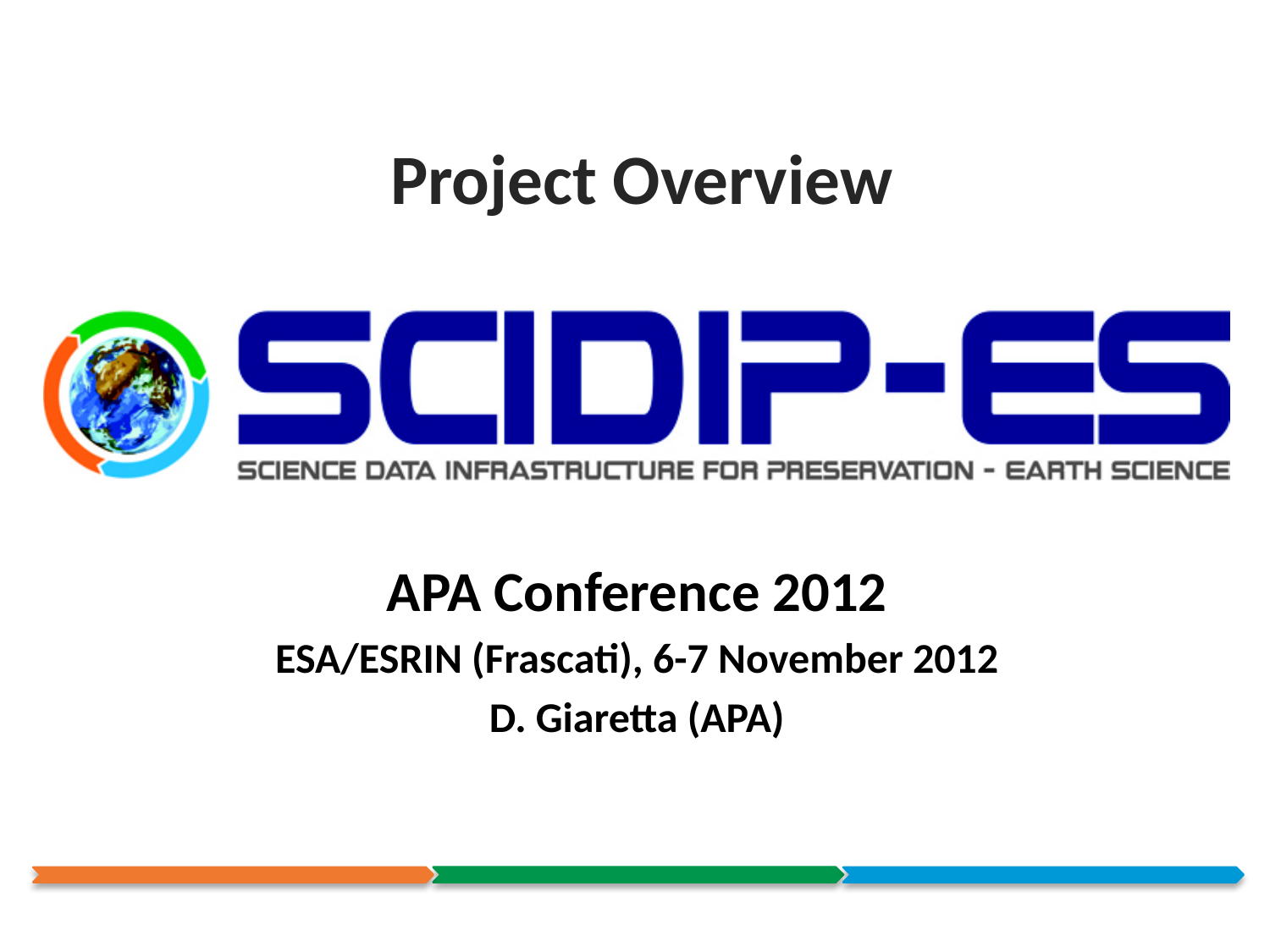

# Project Overview
APA Conference 2012
ESA/ESRIN (Frascati), 6-7 November 2012
D. Giaretta (APA)